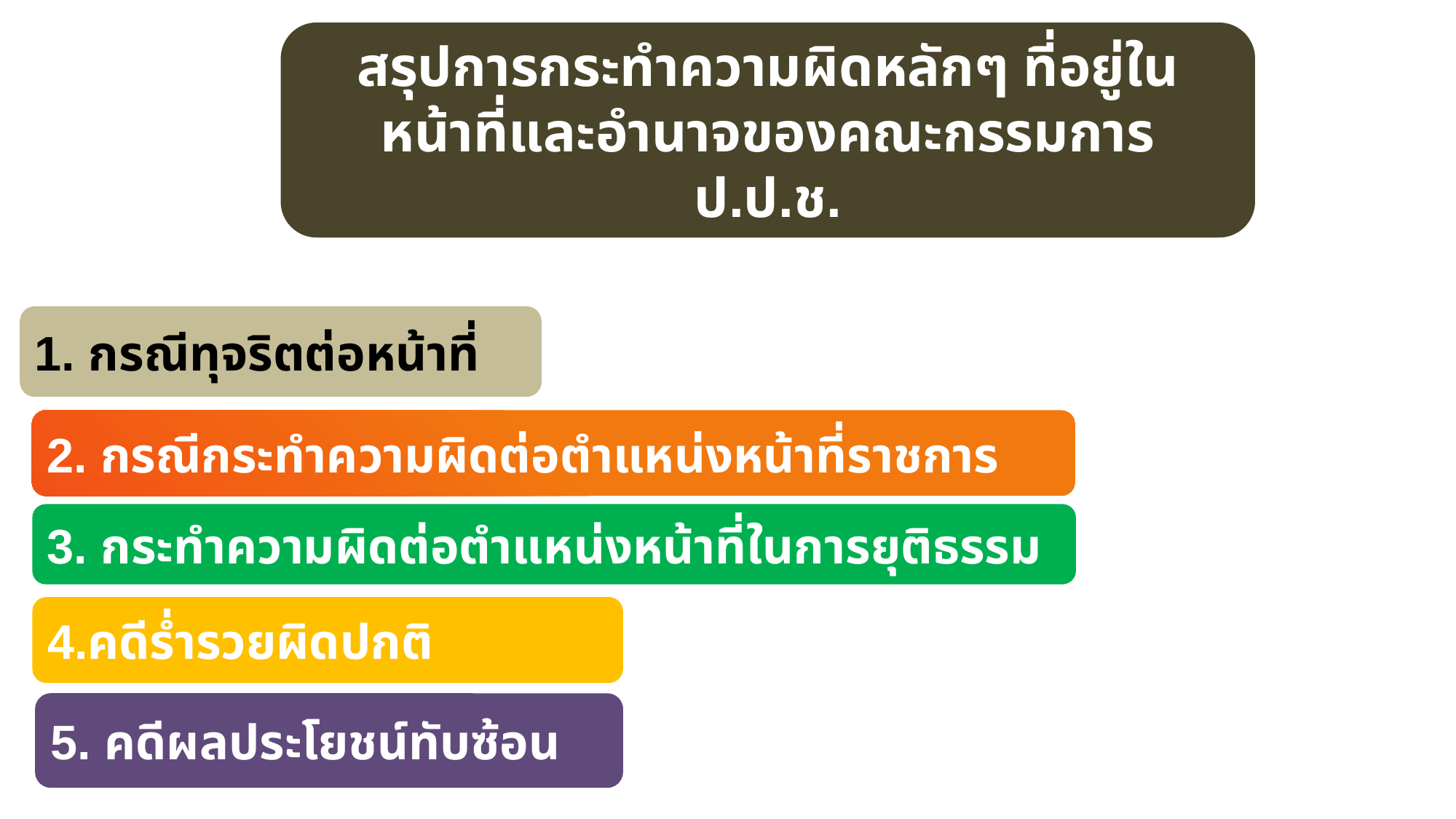

สรุปการกระทำความผิดหลักๆ ที่อยู่ในหน้าที่และอำนาจของคณะกรรมการ ป.ป.ช.
1. กรณีทุจริตต่อหน้าที่
2. กรณีกระทำความผิดต่อตำแหน่งหน้าที่ราชการ
3. กระทำความผิดต่อตำแหน่งหน้าที่ในการยุติธรรม
4.คดีร่ำรวยผิดปกติ
5. คดีผลประโยชน์ทับซ้อน